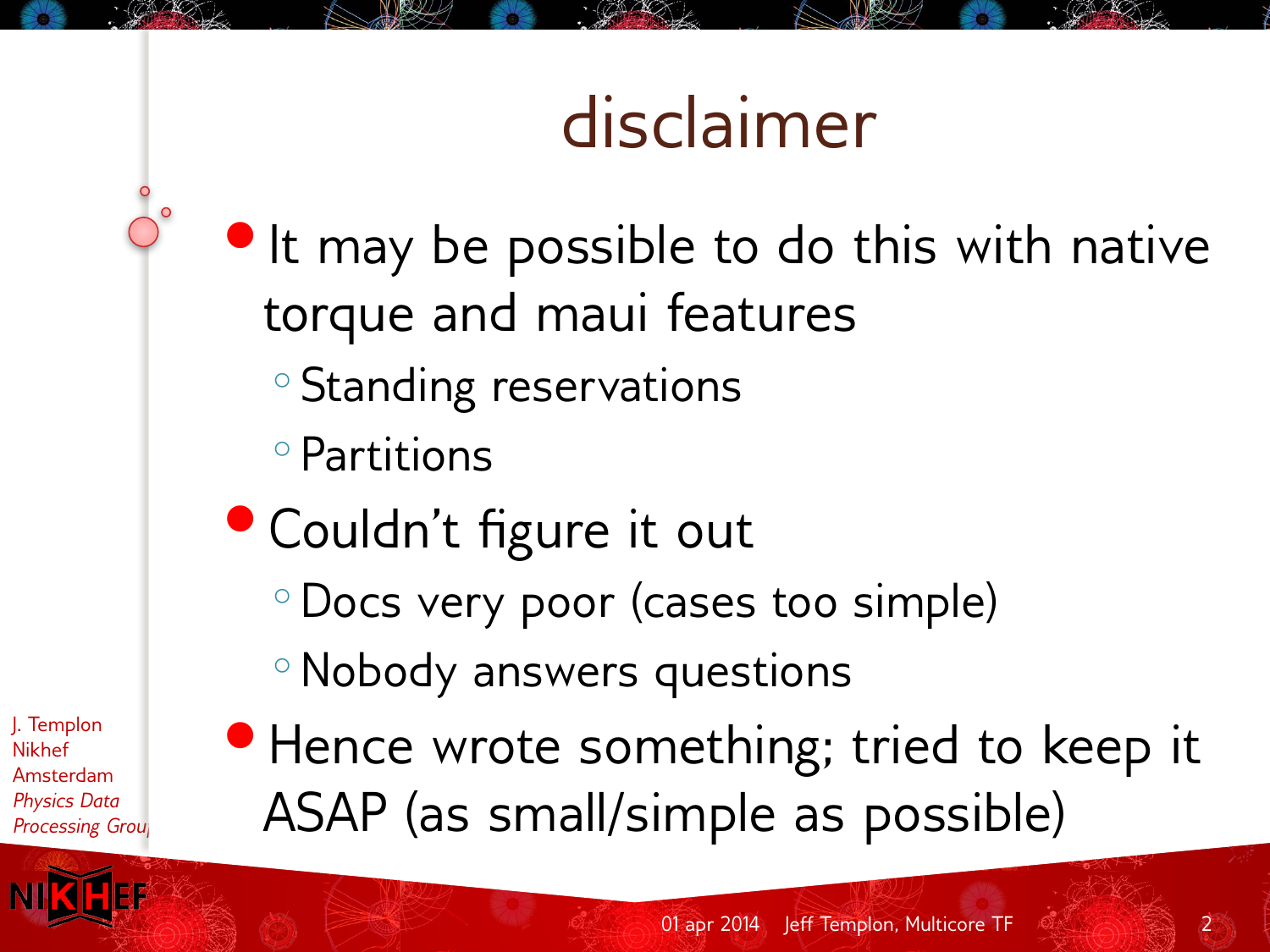

# disclaimer
It may be possible to do this with native torque and maui features
Standing reservations
Partitions
Couldn’t figure it out
Docs very poor (cases too simple)
Nobody answers questions
Hence wrote something; tried to keep it ASAP (as small/simple as possible)
01 apr 2014
Jeff Templon, Multicore TF
2